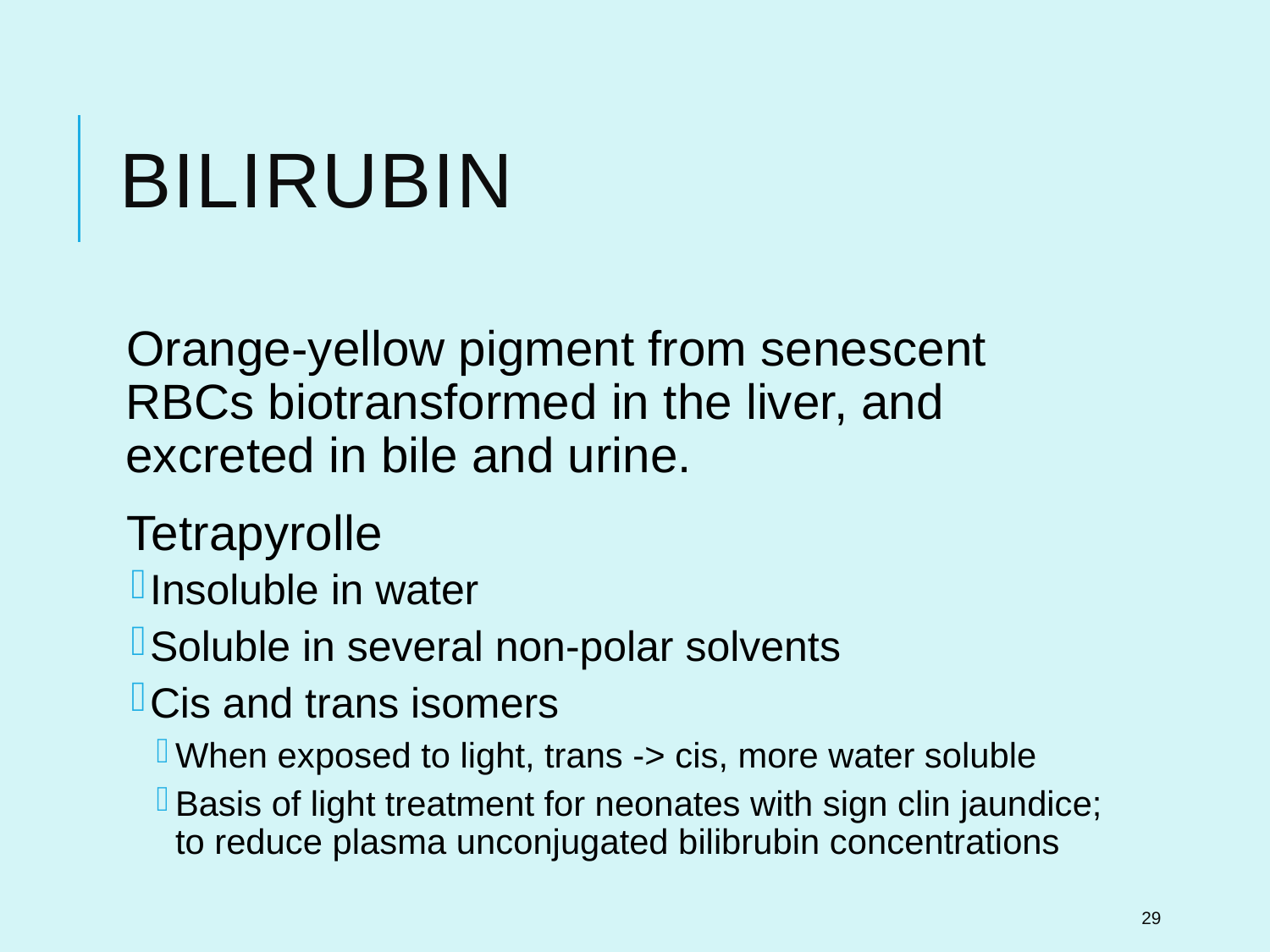

# Bilirubin
Orange-yellow pigment from senescent RBCs biotransformed in the liver, and excreted in bile and urine.
Tetrapyrolle
Insoluble in water
Soluble in several non-polar solvents
Cis and trans isomers
When exposed to light, trans -> cis, more water soluble
Basis of light treatment for neonates with sign clin jaundice; to reduce plasma unconjugated bilibrubin concentrations
29